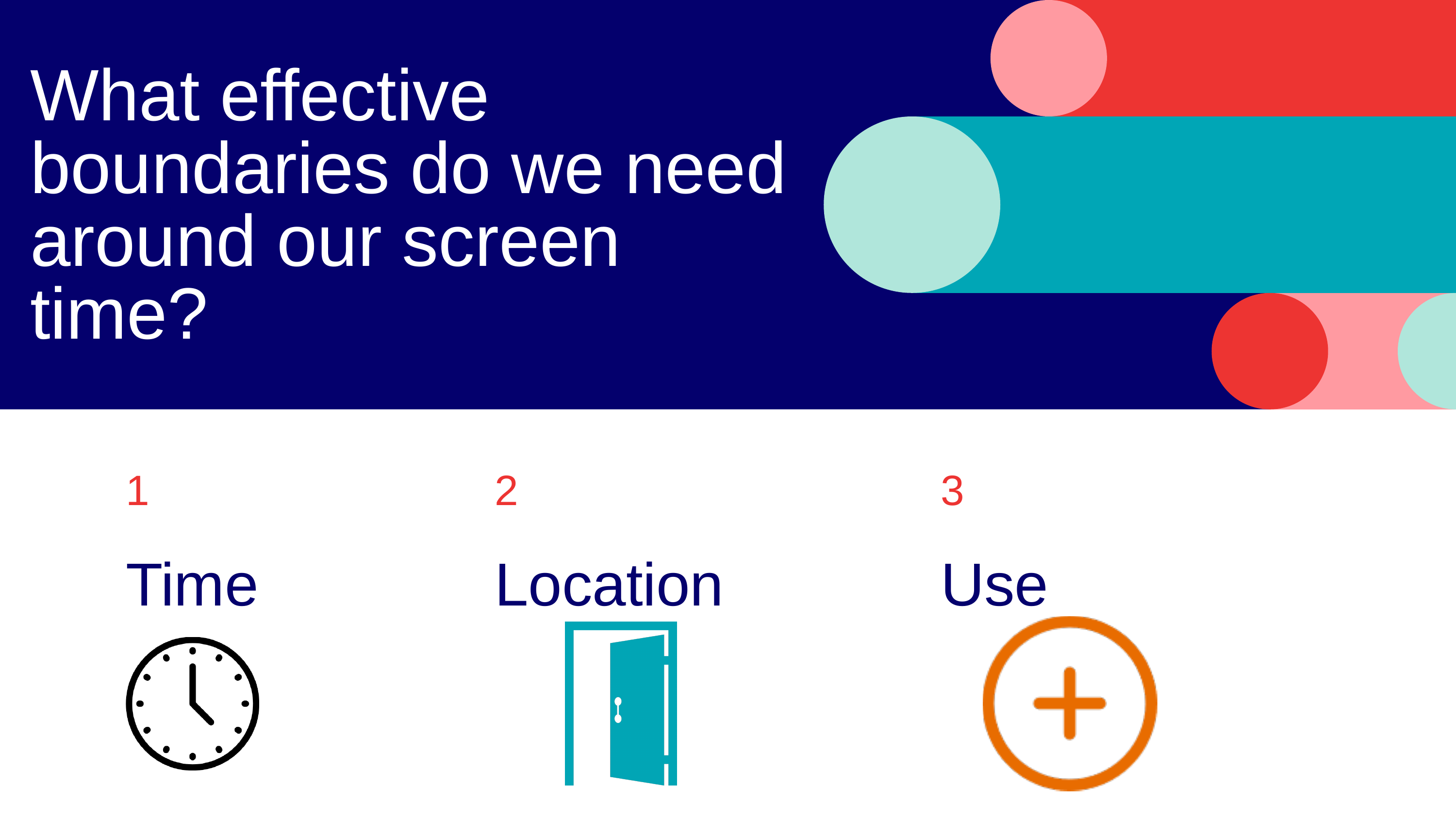

What effective boundaries do we need around our screen time?

1
Time
2
Location
3
Use